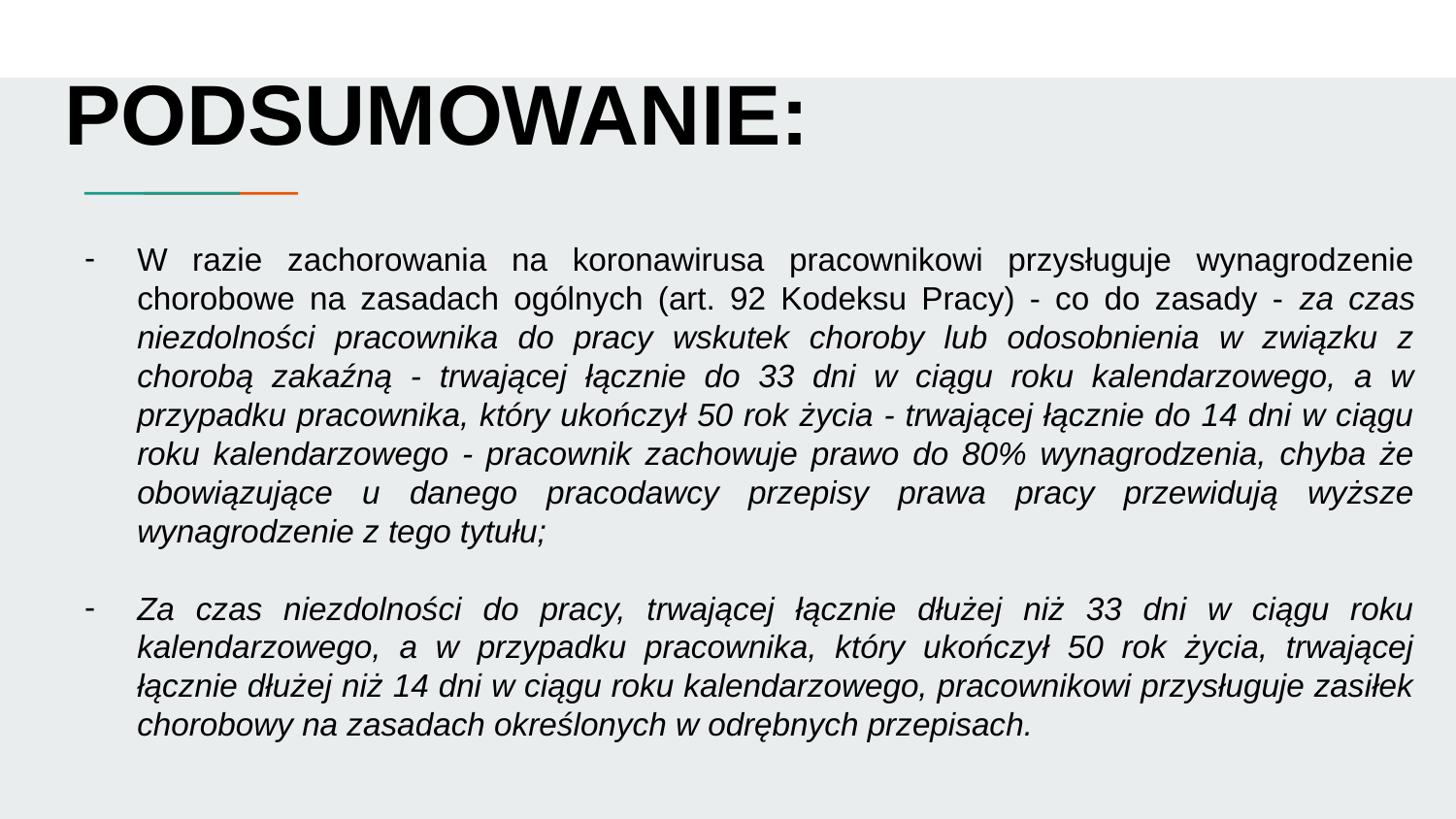

PODSUMOWANIE:

W razie zachorowania na koronawirusa pracownikowi przysługuje wynagrodzenie chorobowe na zasadach ogólnych (art. 92 Kodeksu Pracy) - co do zasady - za czas niezdolności pracownika do pracy wskutek choroby lub odosobnienia w związku z chorobą zakaźną - trwającej łącznie do 33 dni w ciągu roku kalendarzowego, a w przypadku pracownika, który ukończył 50 rok życia - trwającej łącznie do 14 dni w ciągu roku kalendarzowego - pracownik zachowuje prawo do 80% wynagrodzenia, chyba że obowiązujące u danego pracodawcy przepisy prawa pracy przewidują wyższe wynagrodzenie z tego tytułu;

Za czas niezdolności do pracy, trwającej łącznie dłużej niż 33 dni w ciągu roku kalendarzowego, a w przypadku pracownika, który ukończył 50 rok życia, trwającej łącznie dłużej niż 14 dni w ciągu roku kalendarzowego, pracownikowi przysługuje zasiłek chorobowy na zasadach określonych w odrębnych przepisach.